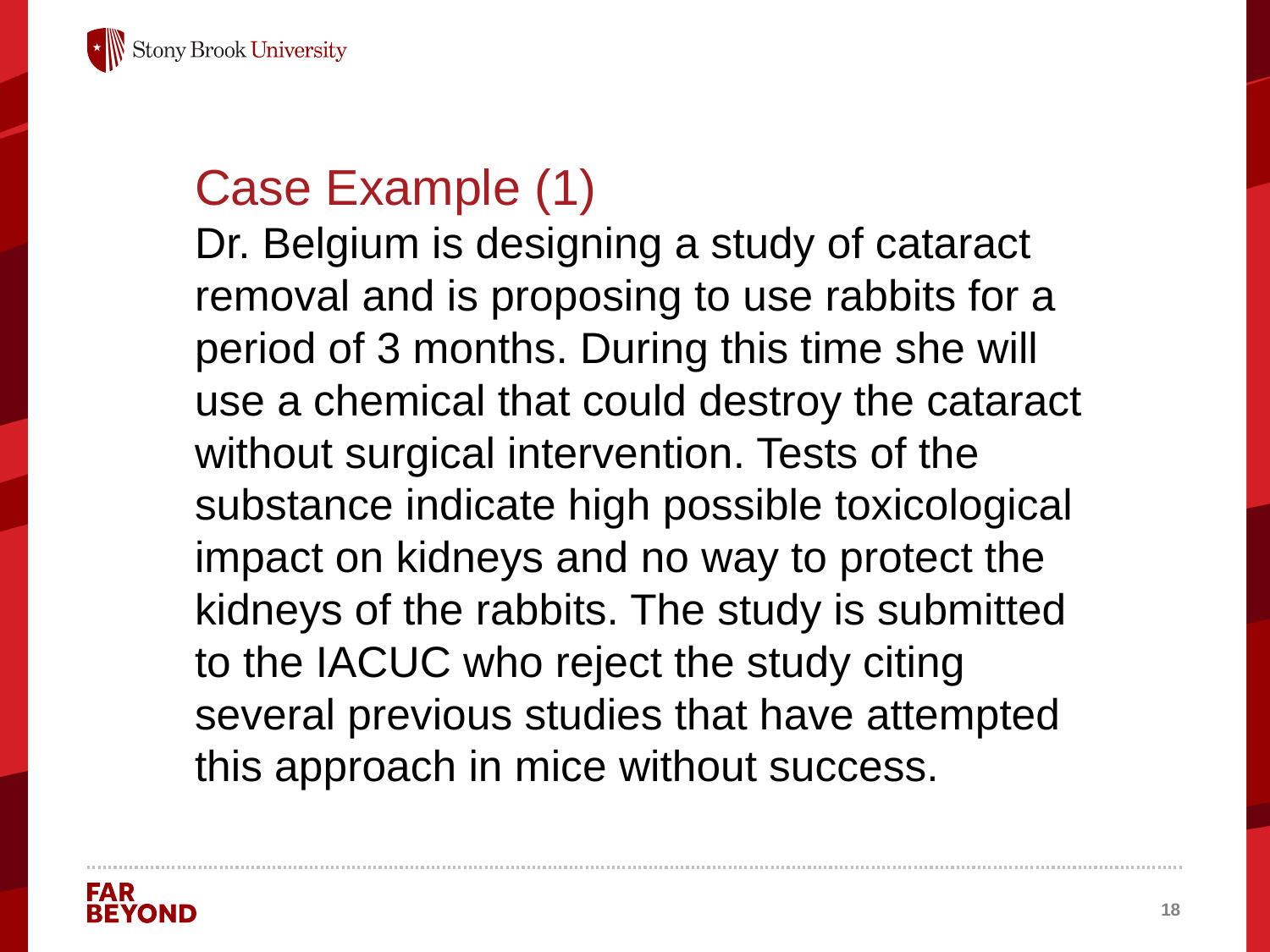

Case Example (1)
Dr. Belgium is designing a study of cataract removal and is proposing to use rabbits for a period of 3 months. During this time she will use a chemical that could destroy the cataract without surgical intervention. Tests of the substance indicate high possible toxicological impact on kidneys and no way to protect the kidneys of the rabbits. The study is submitted to the IACUC who reject the study citing several previous studies that have attempted this approach in mice without success.
18